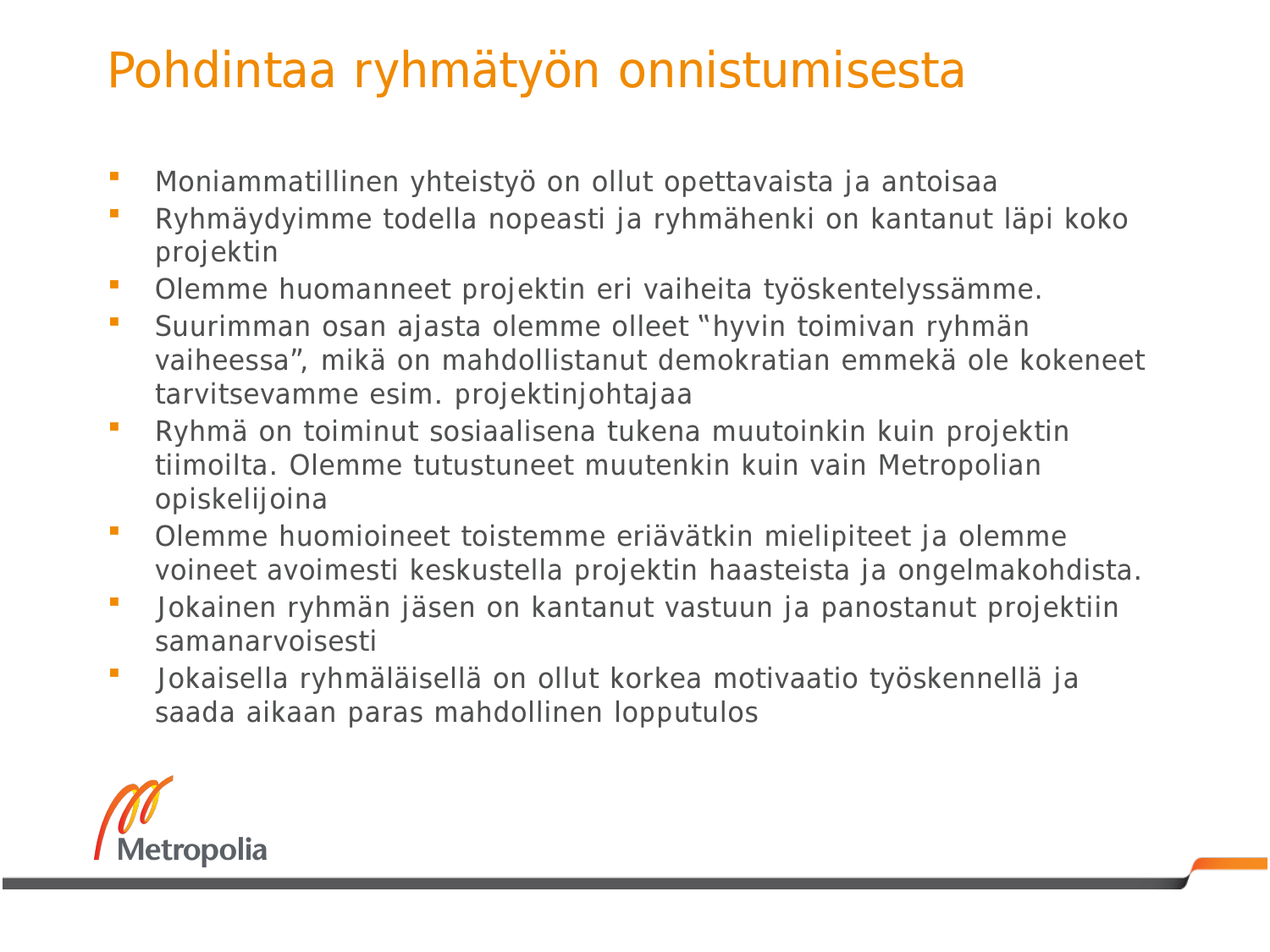

# Pohdintaa ryhmätyön onnistumisesta
Moniammatillinen yhteistyö on ollut opettavaista ja antoisaa
Ryhmäydyimme todella nopeasti ja ryhmähenki on kantanut läpi koko projektin
Olemme huomanneet projektin eri vaiheita työskentelyssämme.
Suurimman osan ajasta olemme olleet “hyvin toimivan ryhmän vaiheessa”, mikä on mahdollistanut demokratian emmekä ole kokeneet tarvitsevamme esim. projektinjohtajaa
Ryhmä on toiminut sosiaalisena tukena muutoinkin kuin projektin tiimoilta. Olemme tutustuneet muutenkin kuin vain Metropolian opiskelijoina
Olemme huomioineet toistemme eriävätkin mielipiteet ja olemme voineet avoimesti keskustella projektin haasteista ja ongelmakohdista.
Jokainen ryhmän jäsen on kantanut vastuun ja panostanut projektiin samanarvoisesti
Jokaisella ryhmäläisellä on ollut korkea motivaatio työskennellä ja saada aikaan paras mahdollinen lopputulos